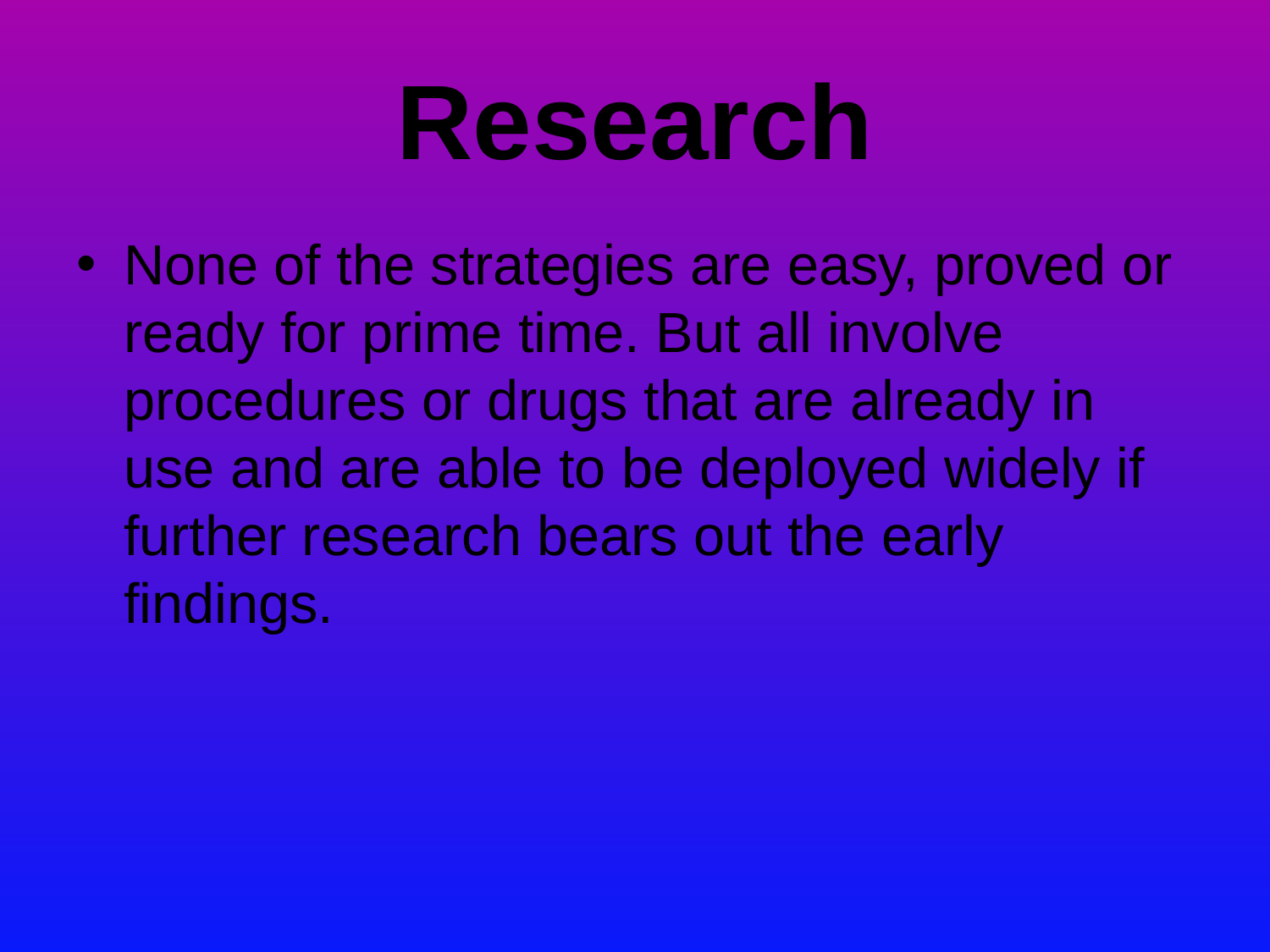

# Research
None of the strategies are easy, proved or ready for prime time. But all involve procedures or drugs that are already in use and are able to be deployed widely if further research bears out the early findings.